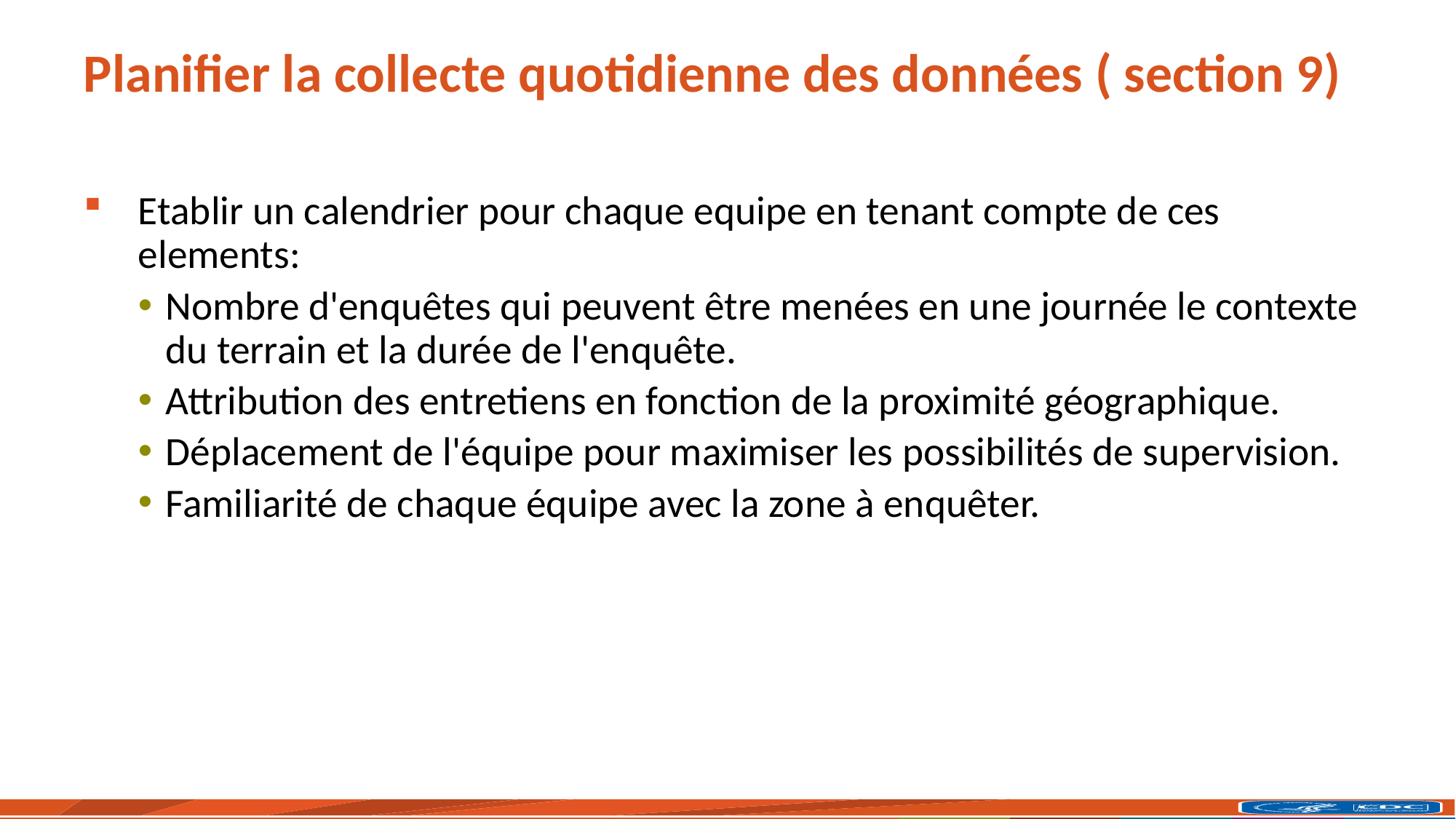

# Planifier la collecte quotidienne des données ( section 9)
Etablir un calendrier pour chaque equipe en tenant compte de ces elements:
Nombre d'enquêtes qui peuvent être menées en une journée le contexte du terrain et la durée de l'enquête.
Attribution des entretiens en fonction de la proximité géographique.
Déplacement de l'équipe pour maximiser les possibilités de supervision.
Familiarité de chaque équipe avec la zone à enquêter.